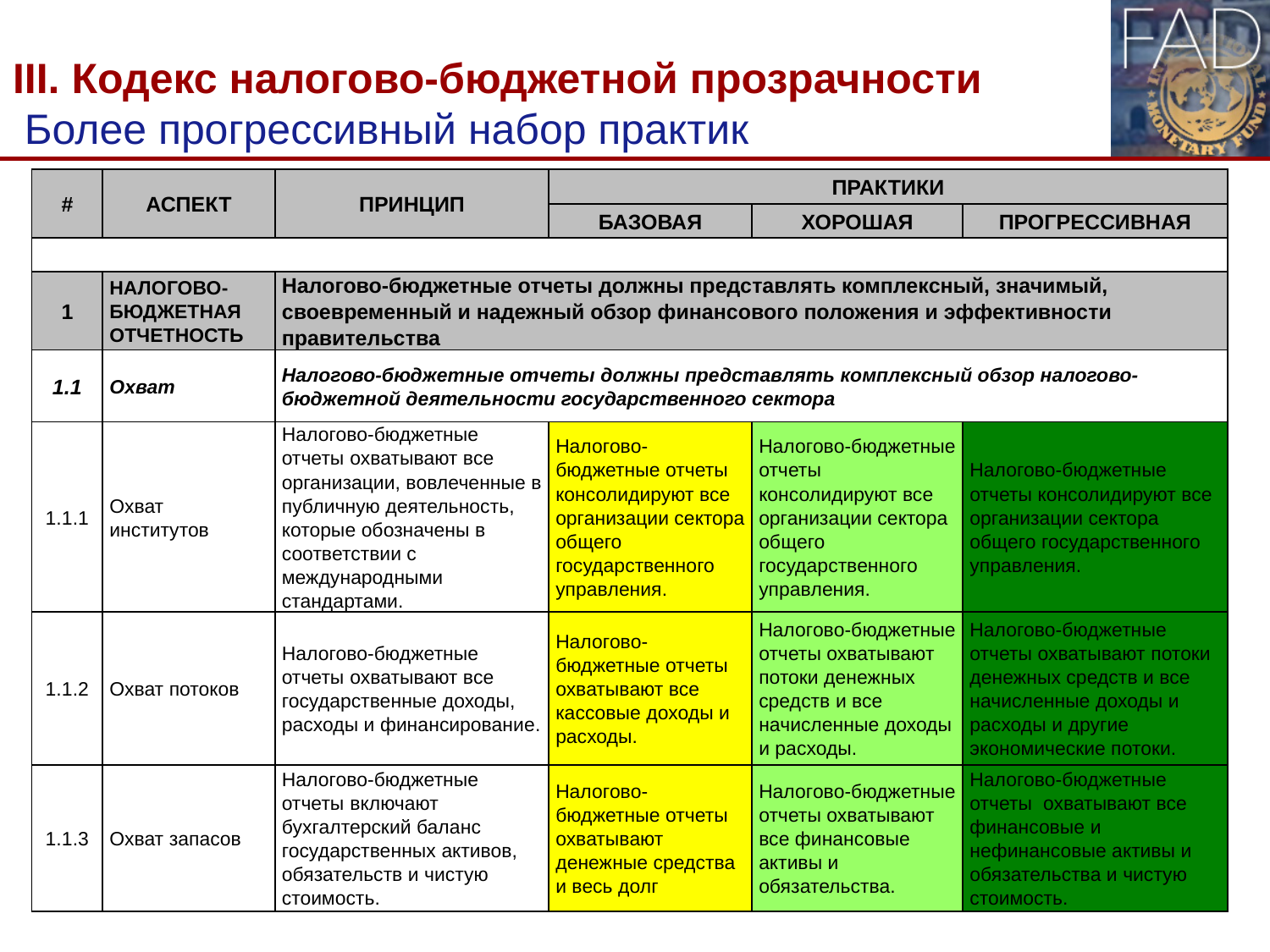

# III. Кодекс налогово-бюджетной прозрачности Более прогрессивный набор практик
| # | АСПЕКТ | ПРИНЦИП | ПРАКТИКИ |  |  |
| --- | --- | --- | --- | --- | --- |
|  |  |  | БАЗОВАЯ | ХОРОШАЯ | ПРОГРЕССИВНАЯ |
|  |  |  |  |  |  |
| 1 | НАЛОГОВО-БЮДЖЕТНАЯ ОТЧЕТНОСТЬ | Налогово-бюджетные отчеты должны представлять комплексный, значимый, своевременный и надежный обзор финансового положения и эффективности правительства |  |  |  |
| 1.1 | Охват | Налогово-бюджетные отчеты должны представлять комплексный обзор налогово-бюджетной деятельности государственного сектора |  |  |  |
| 1.1.1 | Охват институтов | Налогово-бюджетные отчеты охватывают все организации, вовлеченные в публичную деятельность, которые обозначены в соответствии с международными стандартами. | Налогово-бюджетные отчеты консолидируют все организации сектора общего государственного управления. | Налогово-бюджетные отчеты консолидируют все организации сектора общего государственного управления. | Налогово-бюджетные отчеты консолидируют все организации сектора общего государственного управления. |
| 1.1.2 | Охват потоков | Налогово-бюджетные отчеты охватывают все государственные доходы, расходы и финансирование. | Налогово-бюджетные отчеты охватывают все кассовые доходы и расходы. | Налогово-бюджетные отчеты охватывают потоки денежных средств и все начисленные доходы и расходы. | Налогово-бюджетные отчеты охватывают потоки денежных средств и все начисленные доходы и расходы и другие экономические потоки. |
| 1.1.3 | Охват запасов | Налогово-бюджетные отчеты включают бухгалтерский баланс государственных активов, обязательств и чистую стоимость. | Налогово-бюджетные отчеты охватывают денежные средства и весь долг | Налогово-бюджетные отчеты охватывают все финансовые активы и обязательства. | Налогово-бюджетные отчеты охватывают все финансовые и нефинансовые активы и обязательства и чистую стоимость. |
5